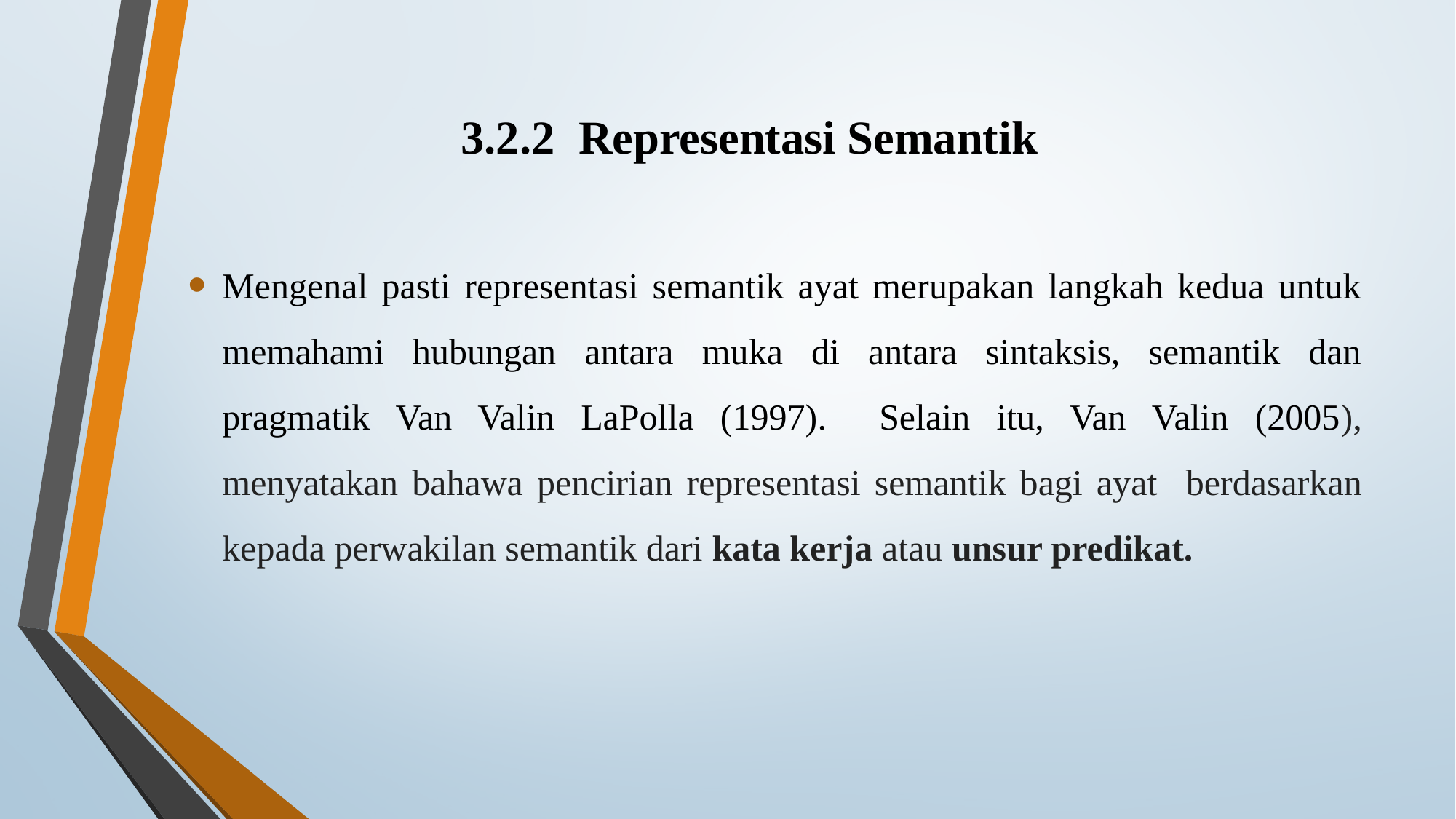

# 3.2.2  Representasi Semantik
Mengenal pasti representasi semantik ayat merupakan langkah kedua untuk memahami hubungan antara muka di antara sintaksis, semantik dan pragmatik Van Valin LaPolla (1997).  Selain itu, Van Valin (2005), menyatakan bahawa pencirian representasi semantik bagi ayat  berdasarkan kepada perwakilan semantik dari kata kerja atau unsur predikat.